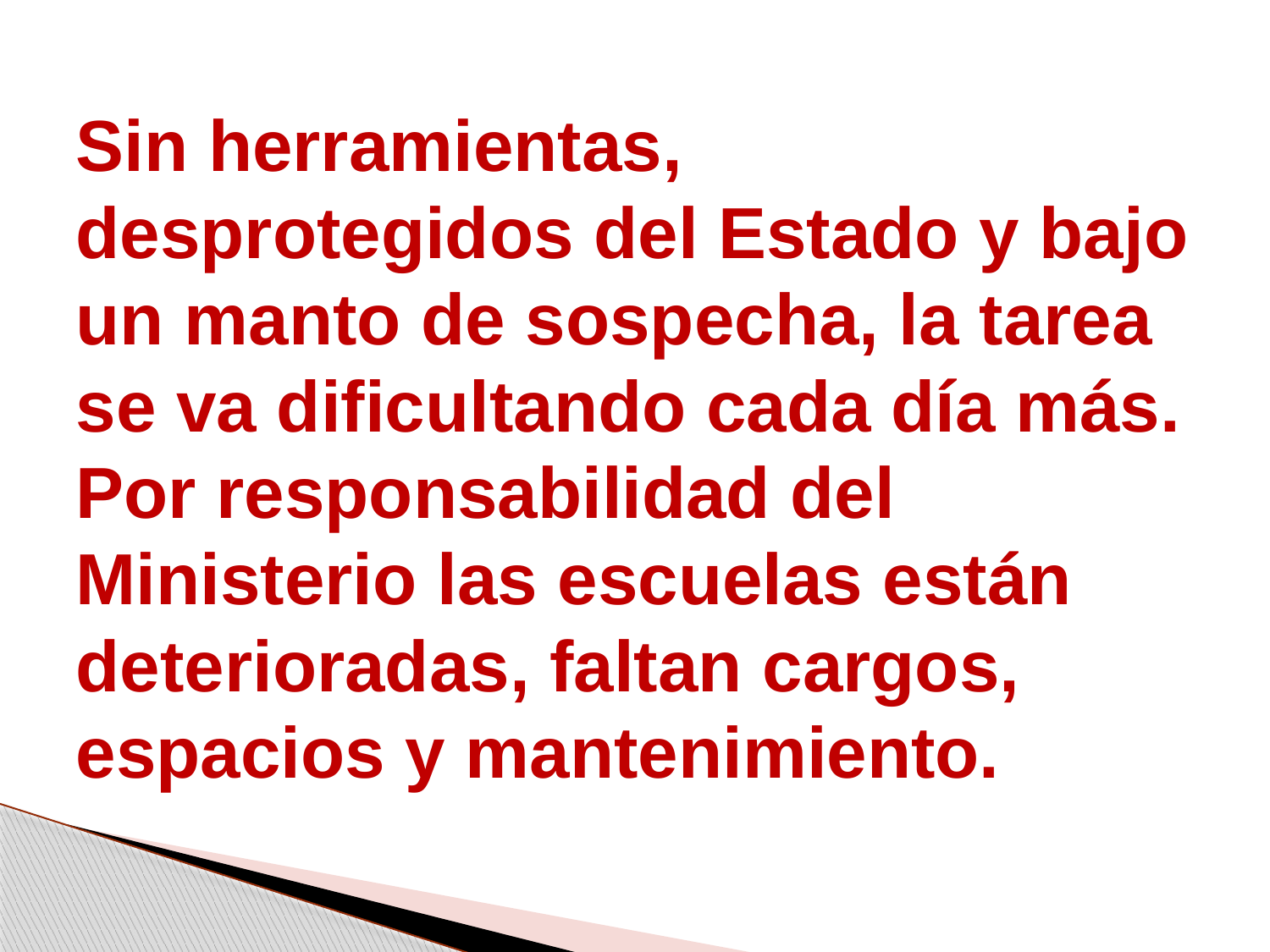

# Sin herramientas, desprotegidos del Estado y bajo un manto de sospecha, la tarea se va dificultando cada día más. Por responsabilidad del Ministerio las escuelas están deterioradas, faltan cargos, espacios y mantenimiento.